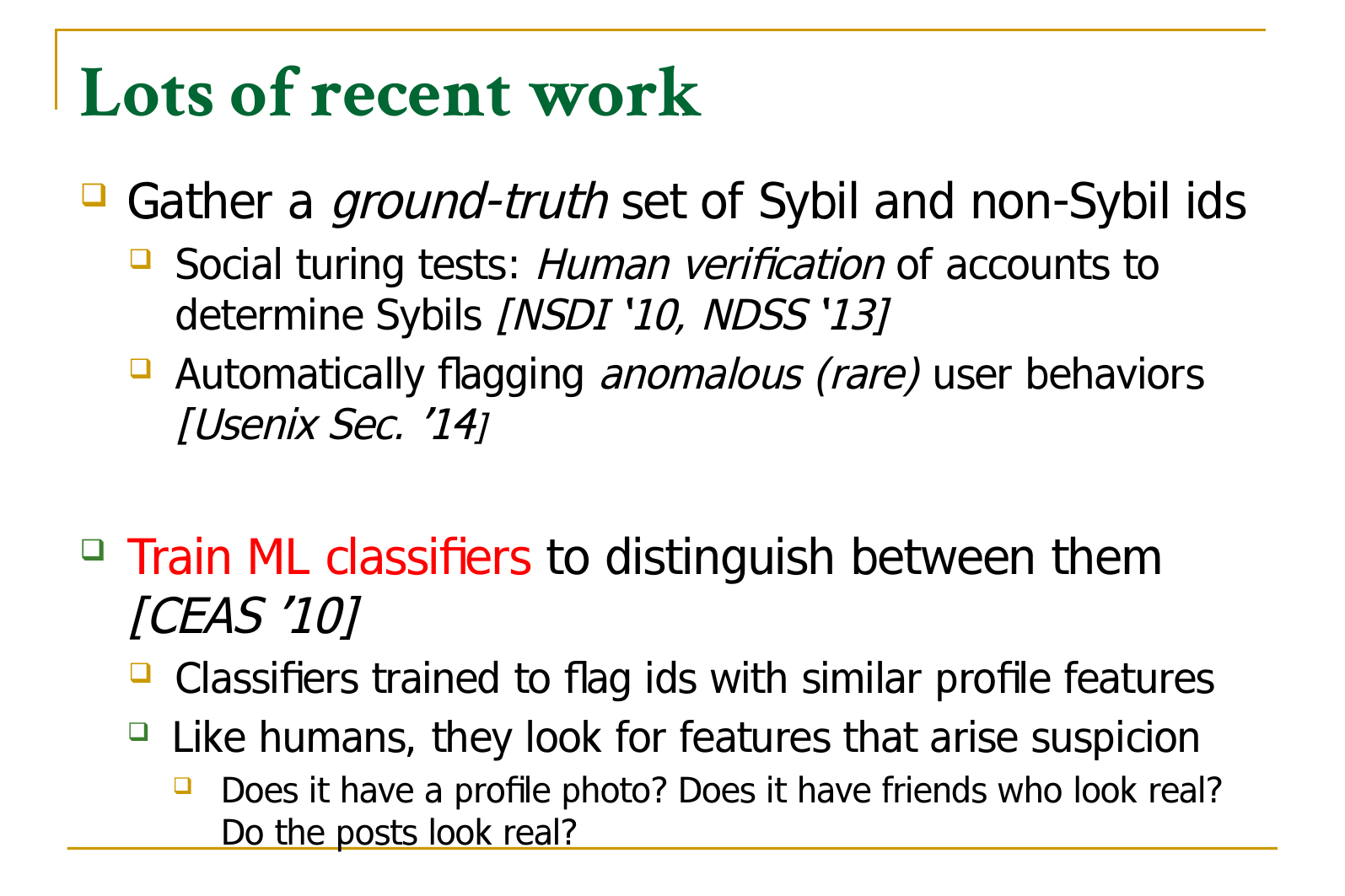

# Lots of recent work
Gather a ground-truth set of Sybil and non-Sybil ids
Social turing tests: Human verification of accounts to determine Sybils [NSDI ‘10, NDSS ‘13]
Automatically flagging anomalous (rare) user behaviors [Usenix Sec. ’14]

Train ML classifiers to distinguish between them [CEAS ’10]
Classifiers trained to flag ids with similar profile features
Like humans, they look for features that arise suspicion
Does it have a profile photo? Does it have friends who look real? Do the posts look real?